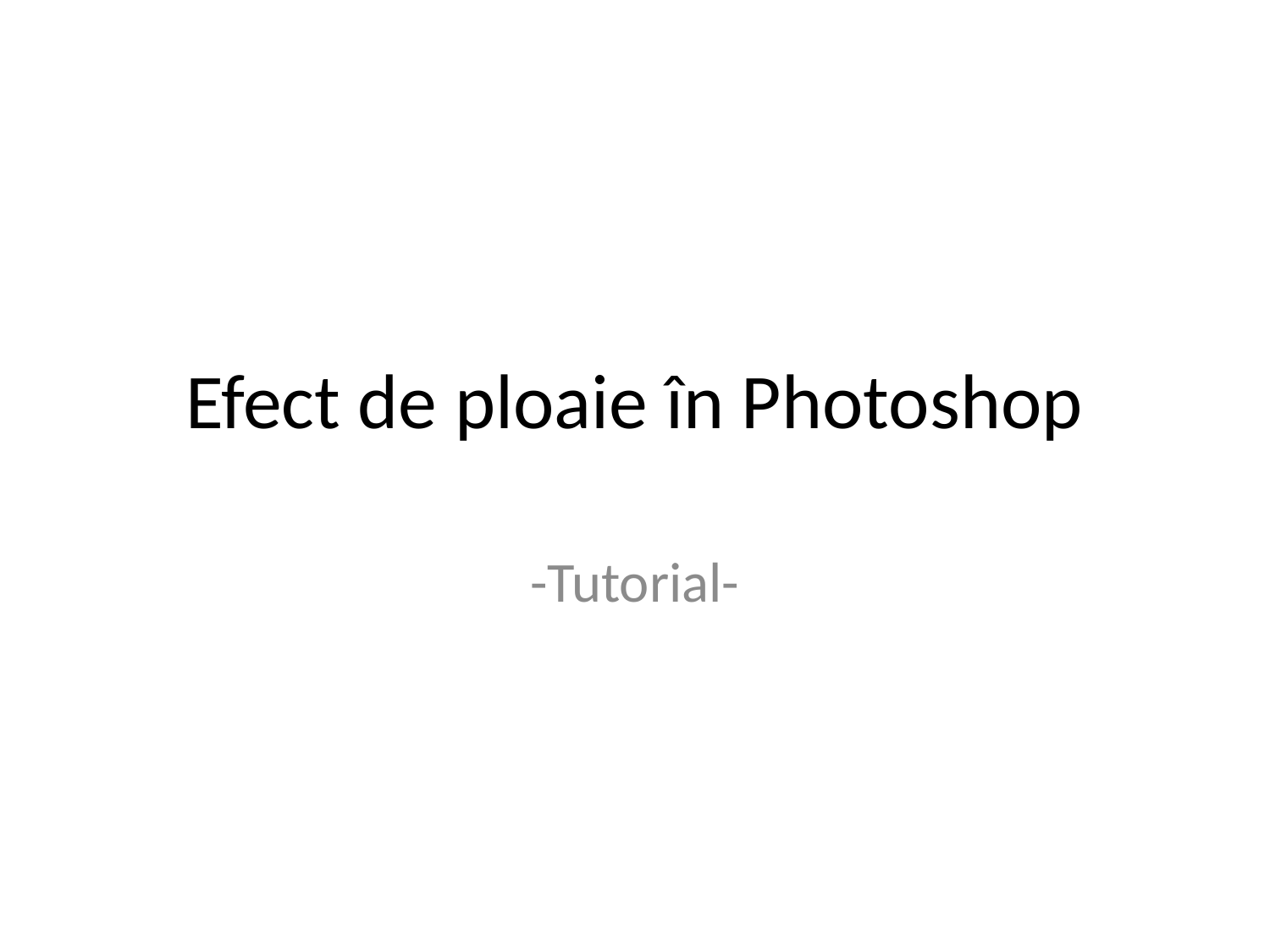

# Efect de ploaie în Photoshop
-Tutorial-